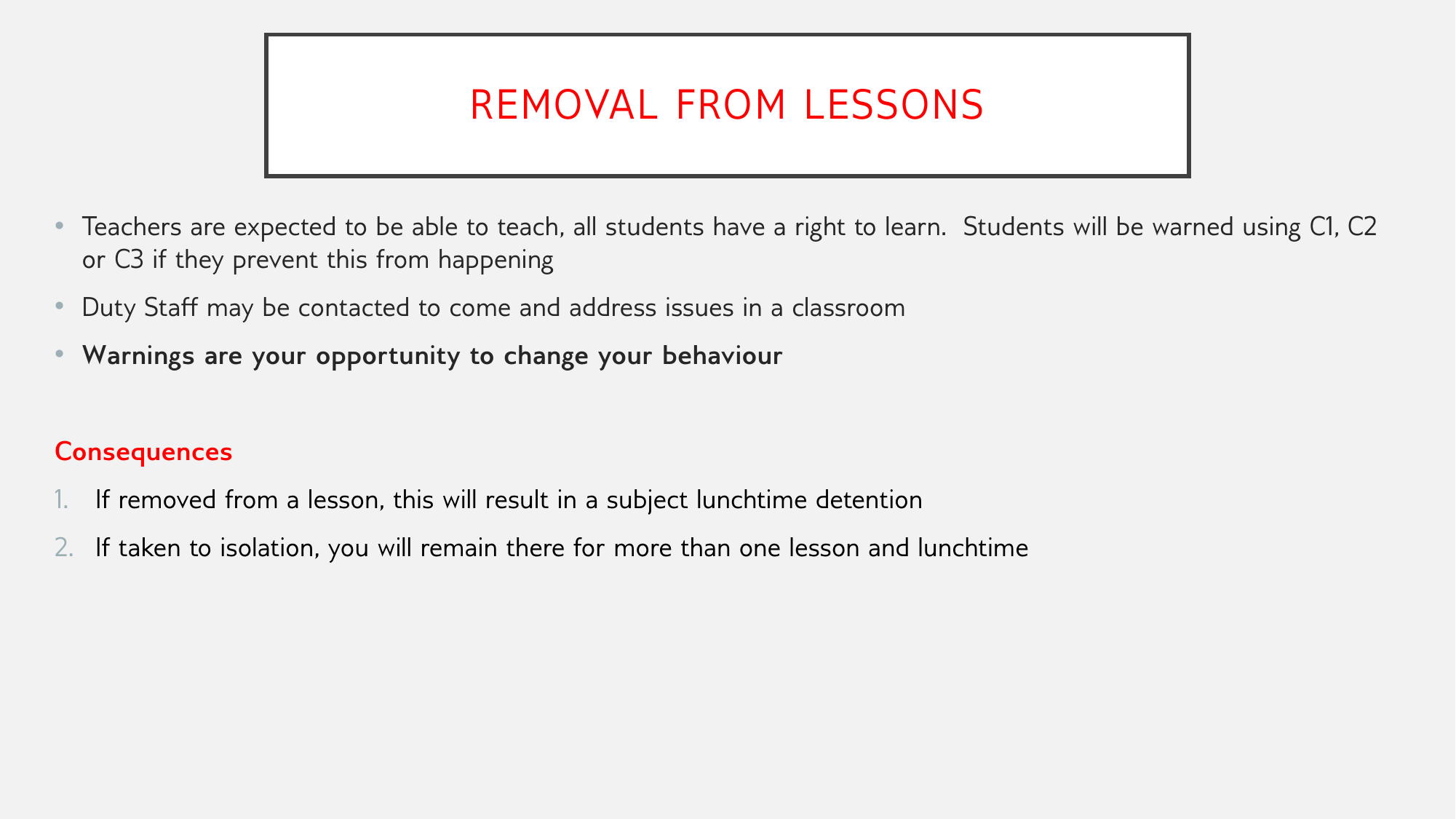

# Removal from lessons
Teachers are expected to be able to teach, all students have a right to learn.  Students will be warned using C1, C2 or C3 if they prevent this from happening
Duty Staff may be contacted to come and address issues in a classroom
Warnings are your opportunity to change your behaviour

Consequences
If removed from a lesson, this will result in a subject lunchtime detention
If taken to isolation, you will remain there for more than one lesson and lunchtime